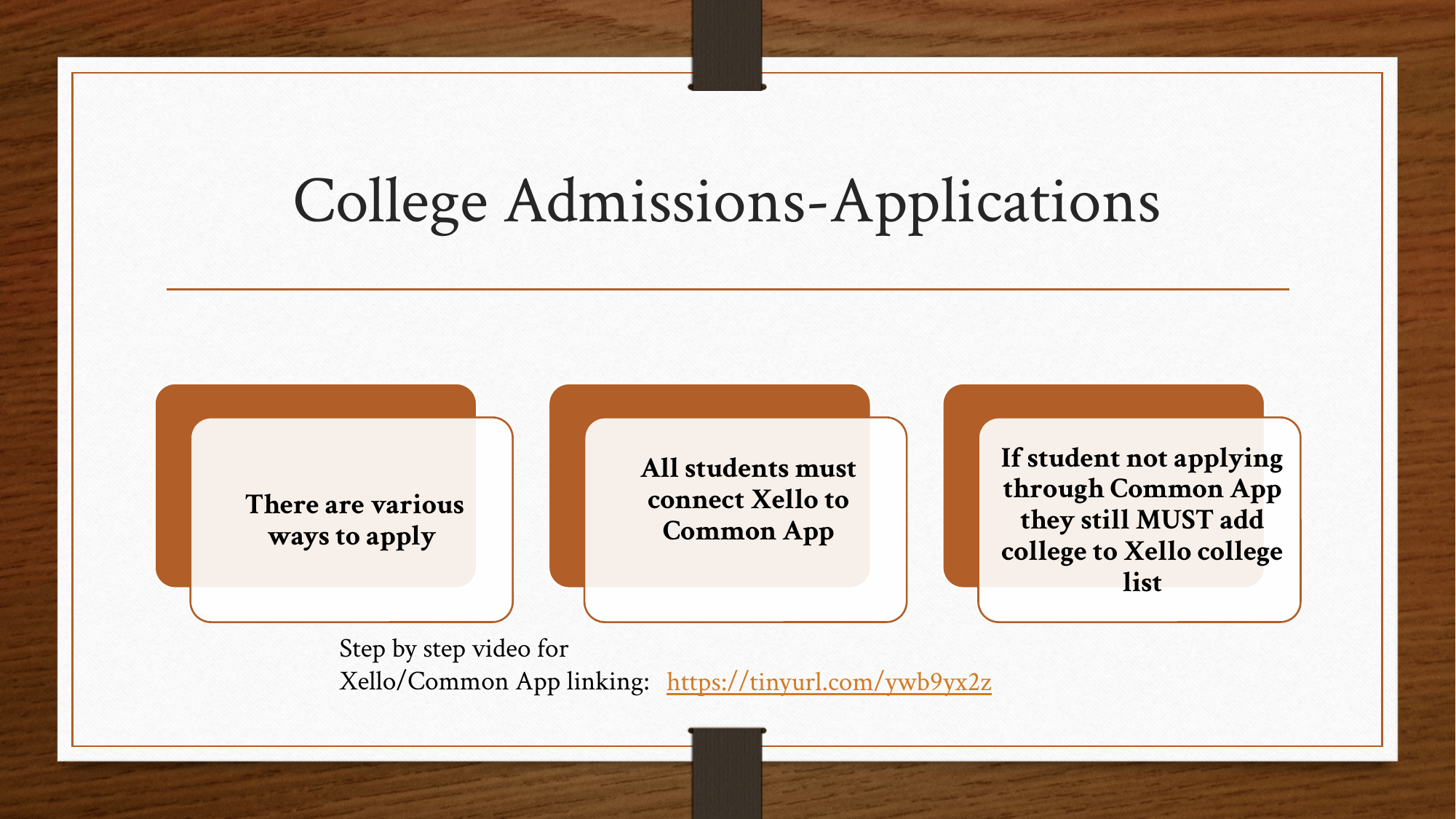

# College Admissions-Applications
There are various ways to apply
All students must connect Xello to Common App

If student not applying through Common App they still MUST add college to Xello college list
Step by step video for Xello/Common App linking:
https://tinyurl.com/ywb9yx2z